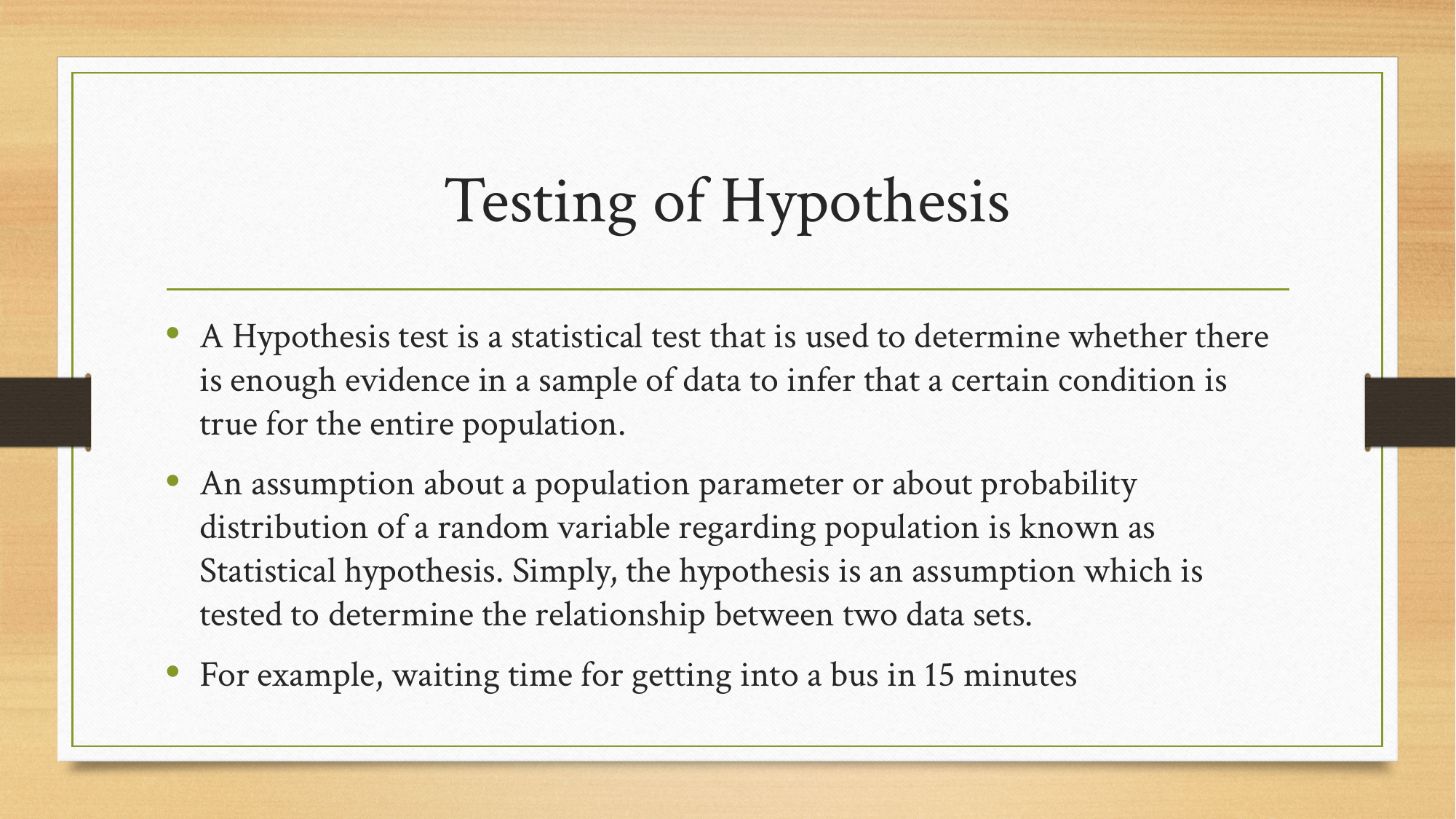

# Testing of Hypothesis
A Hypothesis test is a statistical test that is used to determine whether there is enough evidence in a sample of data to infer that a certain condition is true for the entire population.
An assumption about a population parameter or about probability distribution of a random variable regarding population is known as Statistical hypothesis. Simply, the hypothesis is an assumption which is tested to determine the relationship between two data sets.
For example, waiting time for getting into a bus in 15 minutes